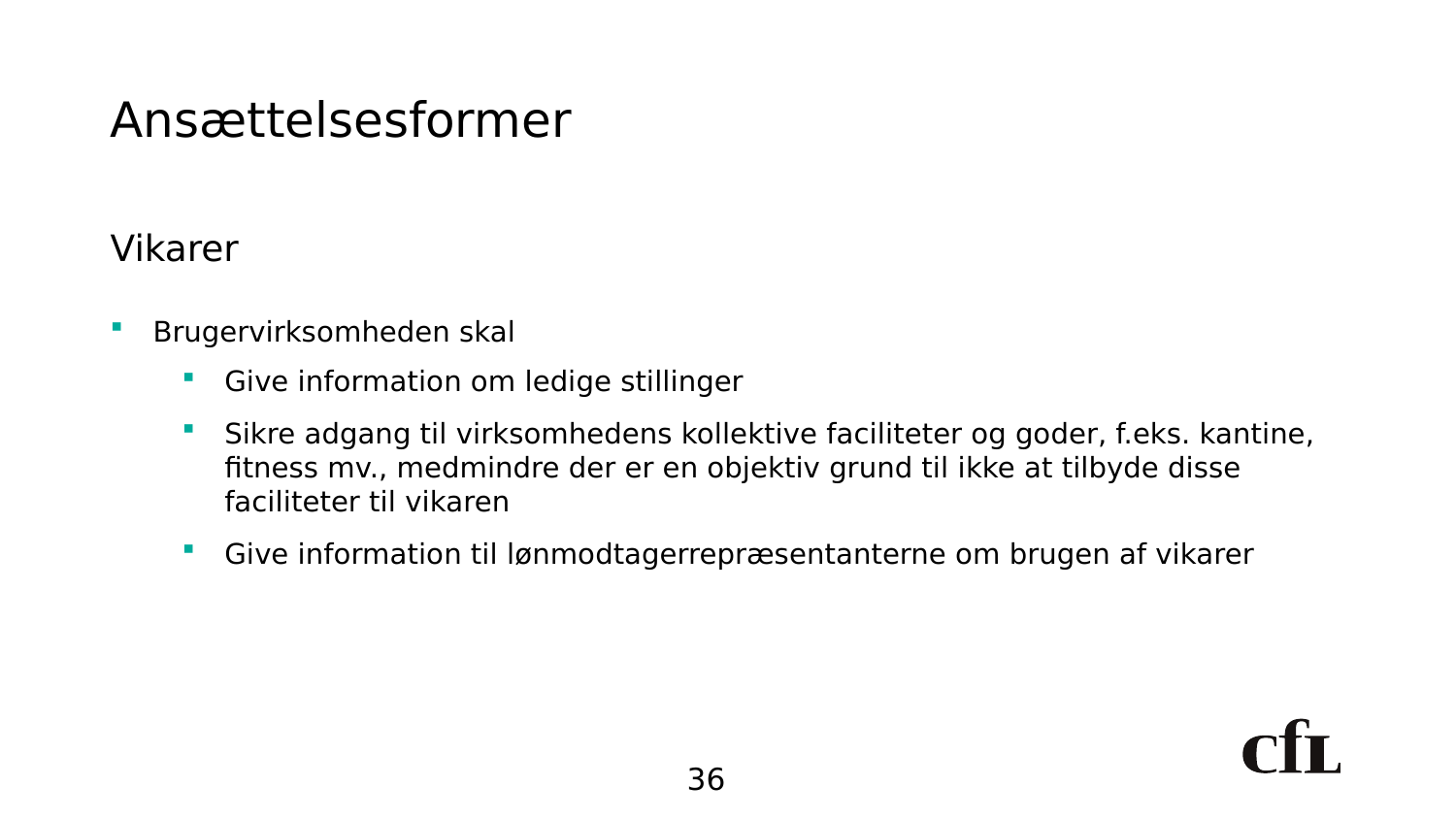

# Ansættelsesformer
Vikarer

Brugervirksomheden skal
Give information om ‎ledige stillinger
Sikre adgang til virksomhedens ‎kollektive faciliteter og goder, f.eks. kantine, fitness mv., ‎medmindre der er en objektiv grund til ikke at tilbyde disse faciliteter til vikaren
Give information til lønmodtagerrepræsentanterne om brugen af vikarer